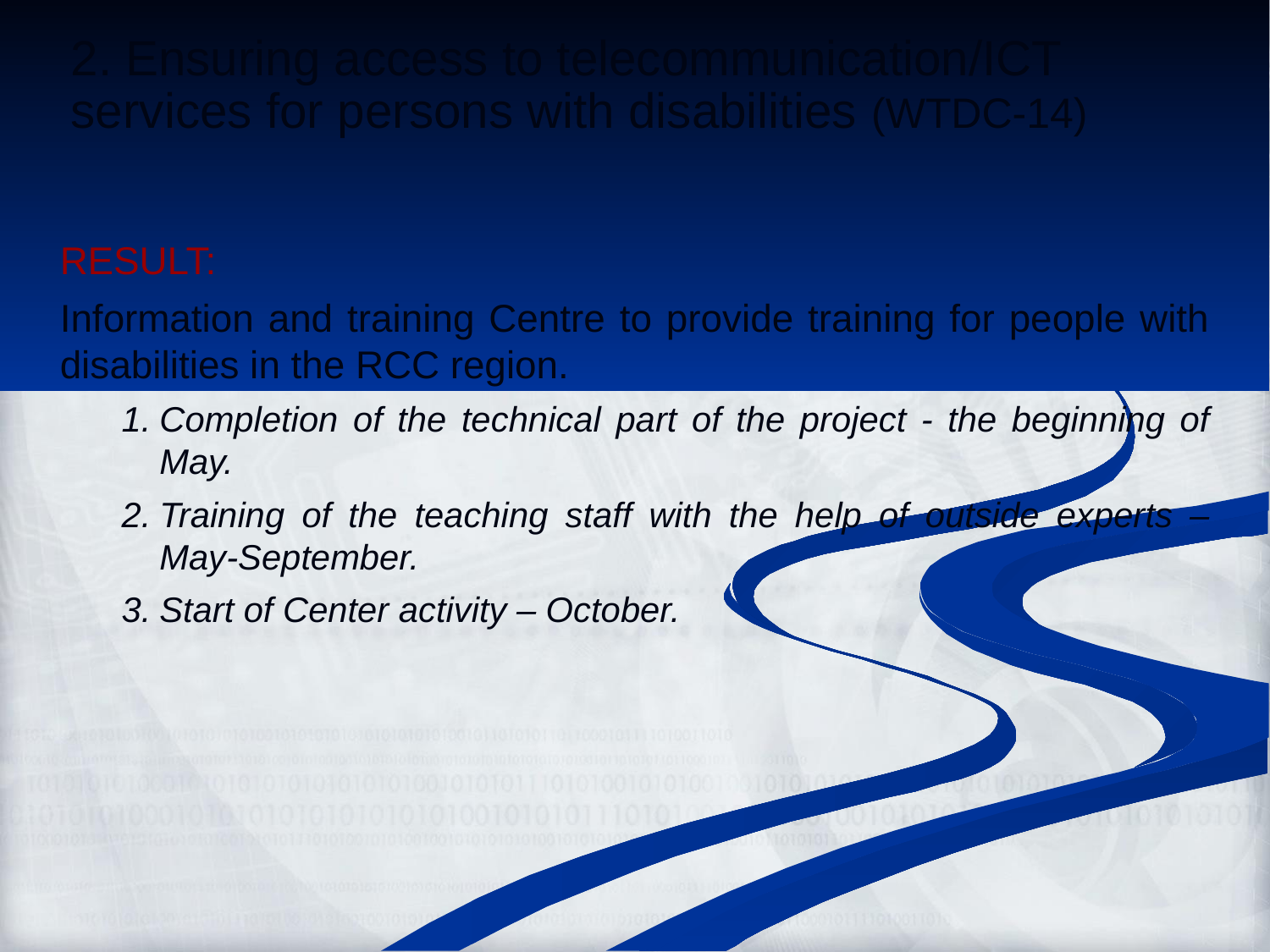

2. Ensuring access to telecommunication/ICT
services for persons with disabilities (WTDC-14)

RESULT:
Information and training Centre to provide training for people with disabilities in the RCC region.
1.	Completion of the technical part of the project - the beginning of May.
2.	Training of the teaching staff with the help of outside experts – May-September.
3.	Start of Center activity – October.